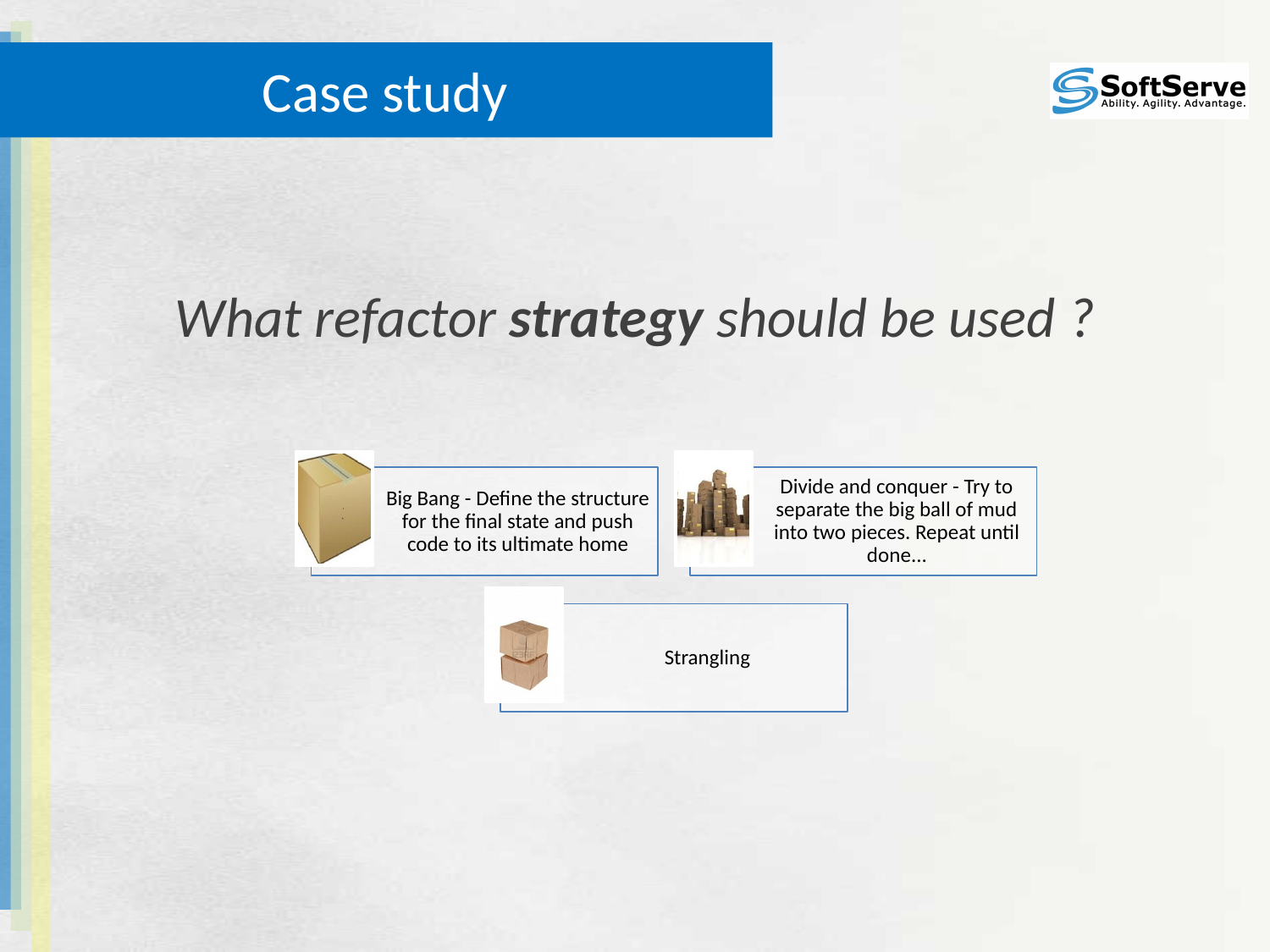

# Case study
What refactor strategy should be used ?
Big Bang - Define the structure for the final state and push code to its ultimate home
Divide and conquer - Try to separate the big ball of mud into two pieces. Repeat until done...
Strangling